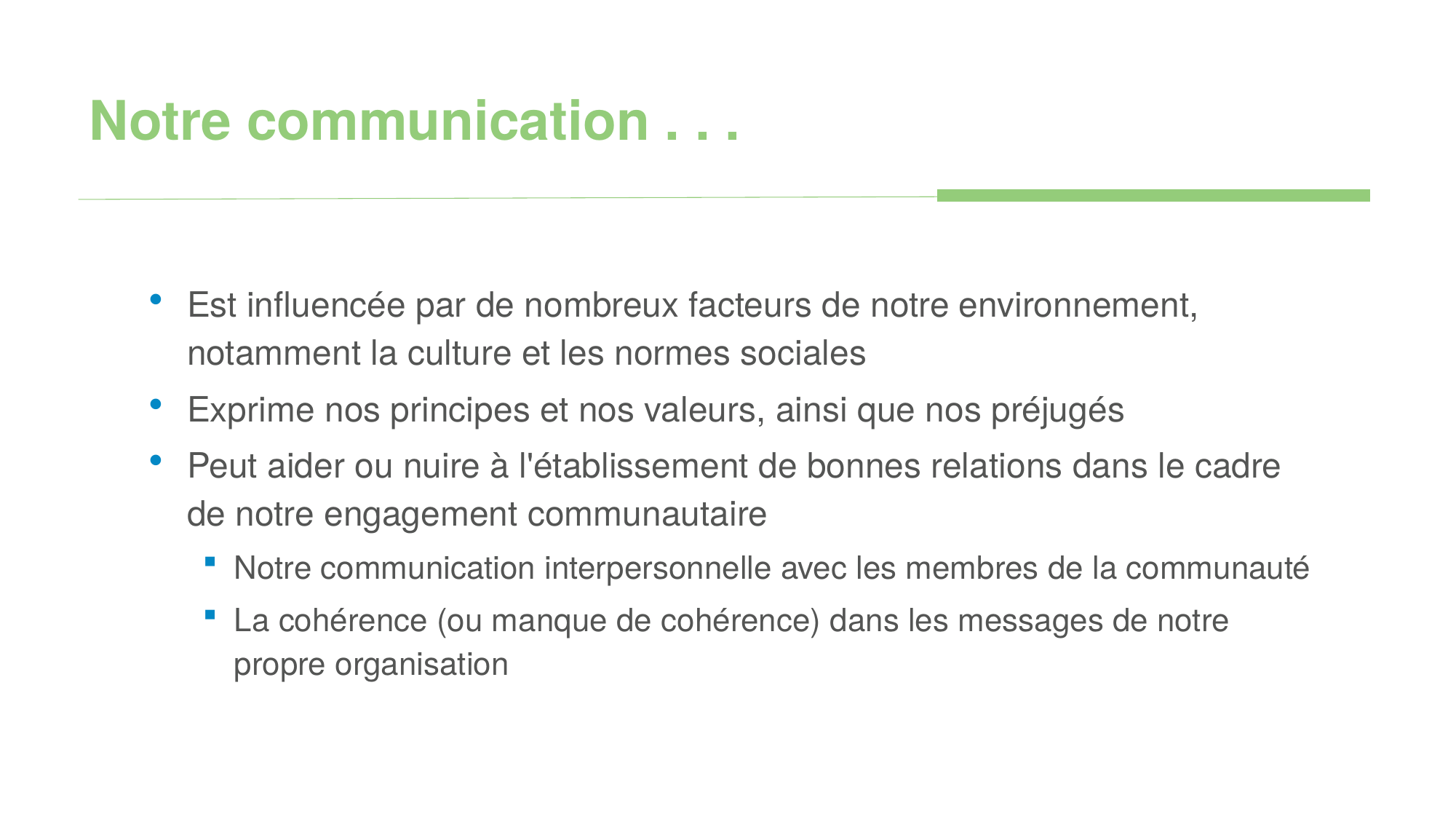

# Notre communication . . .
Est influencée par de nombreux facteurs de notre environnement, notamment la culture et les normes sociales
Exprime nos principes et nos valeurs, ainsi que nos préjugés
Peut aider ou nuire à l'établissement de bonnes relations dans le cadre de notre engagement communautaire
Notre communication interpersonnelle avec les membres de la communauté
La cohérence (ou manque de cohérence) dans les messages de notre propre organisation